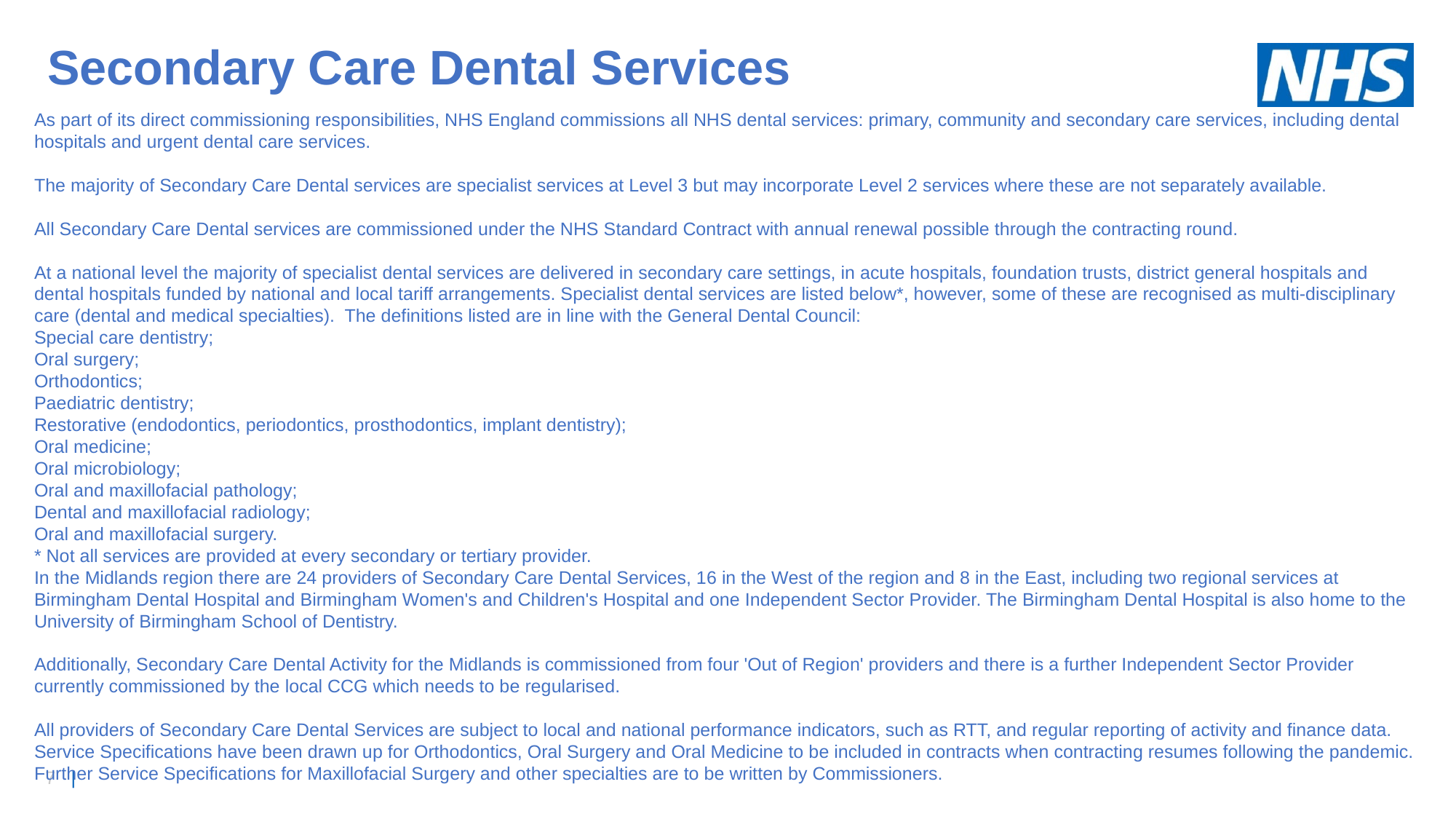

Secondary Care Dental Services
As part of its direct commissioning responsibilities, NHS England commissions all NHS dental services: primary, community and secondary care services, including dental hospitals and urgent dental care services.

The majority of Secondary Care Dental services are specialist services at Level 3 but may incorporate Level 2 services where these are not separately available.

All Secondary Care Dental services are commissioned under the NHS Standard Contract with annual renewal possible through the contracting round.

At a national level the majority of specialist dental services are delivered in secondary care settings, in acute hospitals, foundation trusts, district general hospitals and dental hospitals funded by national and local tariff arrangements. Specialist dental services are listed below*, however, some of these are recognised as multi-disciplinary care (dental and medical specialties).  The definitions listed are in line with the General Dental Council:
Special care dentistry;
Oral surgery;
Orthodontics;
Paediatric dentistry;
Restorative (endodontics, periodontics, prosthodontics, implant dentistry);
Oral medicine;
Oral microbiology;
Oral and maxillofacial pathology;
Dental and maxillofacial radiology;
Oral and maxillofacial surgery.
* Not all services are provided at every secondary or tertiary provider.
In the Midlands region there are 24 providers of Secondary Care Dental Services, 16 in the West of the region and 8 in the East, including two regional services at Birmingham Dental Hospital and Birmingham Women's and Children's Hospital and one Independent Sector Provider. The Birmingham Dental Hospital is also home to the University of Birmingham School of Dentistry.

Additionally, Secondary Care Dental Activity for the Midlands is commissioned from four 'Out of Region' providers and there is a further Independent Sector Provider currently commissioned by the local CCG which needs to be regularised.

All providers of Secondary Care Dental Services are subject to local and national performance indicators, such as RTT, and regular reporting of activity and finance data. Service Specifications have been drawn up for Orthodontics, Oral Surgery and Oral Medicine to be included in contracts when contracting resumes following the pandemic. Further Service Specifications for Maxillofacial Surgery and other specialties are to be written by Commissioners.